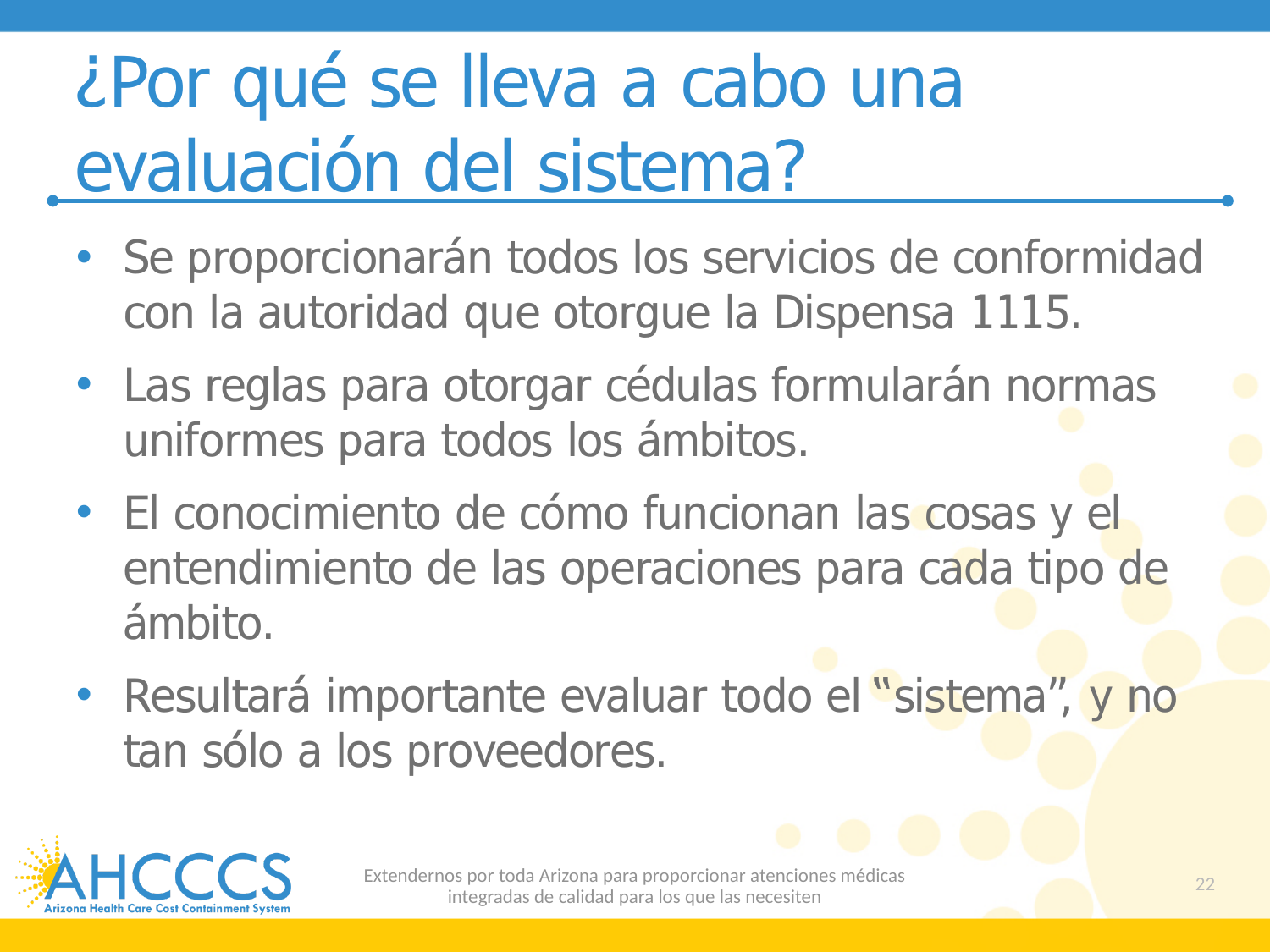

# ¿Por qué se lleva a cabo una evaluación del sistema?
Se proporcionarán todos los servicios de conformidad con la autoridad que otorgue la Dispensa 1115.
Las reglas para otorgar cédulas formularán normas uniformes para todos los ámbitos.
El conocimiento de cómo funcionan las cosas y el entendimiento de las operaciones para cada tipo de ámbito.
Resultará importante evaluar todo el “sistema”, y no tan sólo a los proveedores.
Extendernos por toda Arizona para proporcionar atenciones médicas
integradas de calidad para los que las necesiten
22